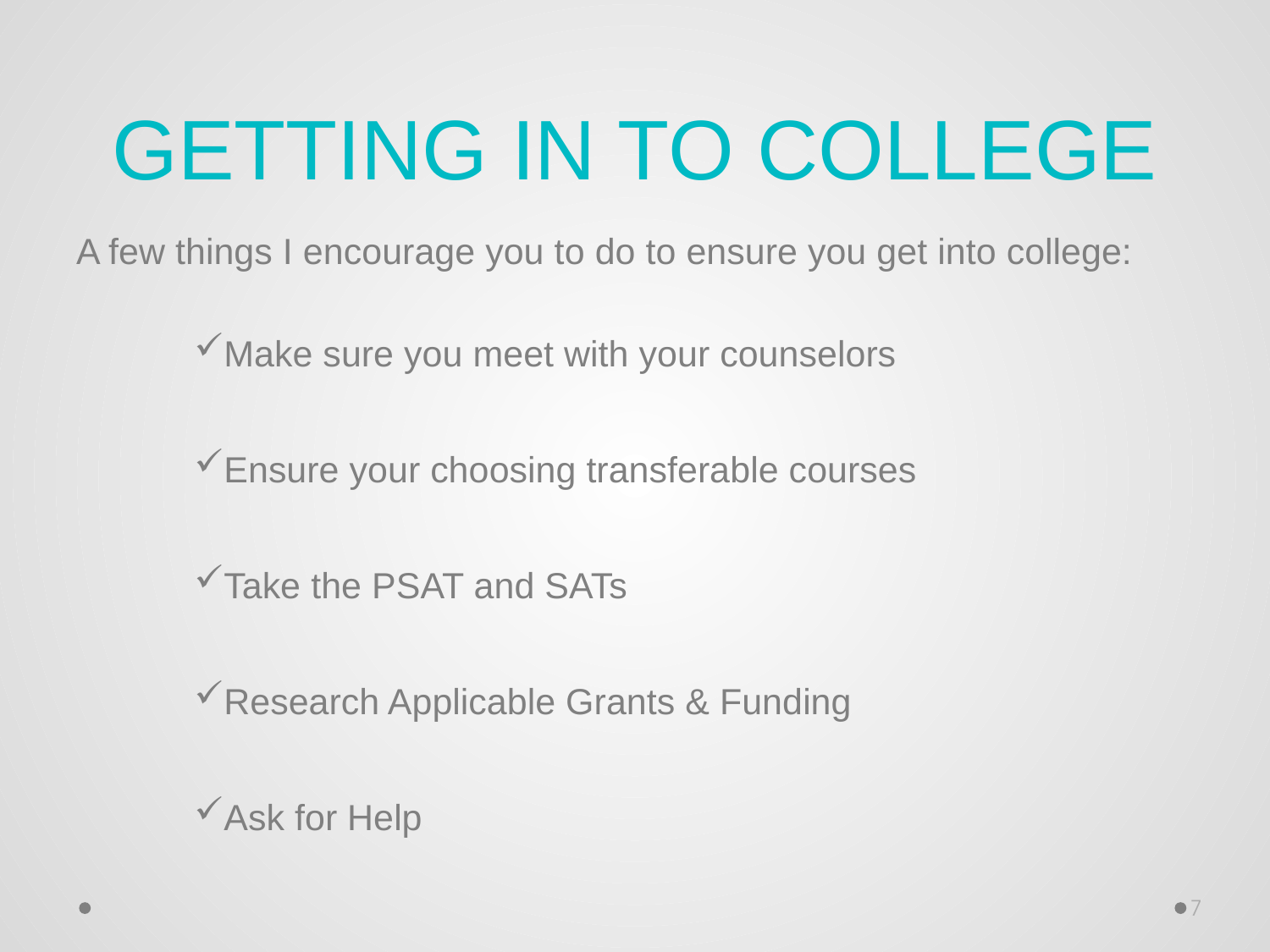

# Getting in to College
A few things I encourage you to do to ensure you get into college:

Make sure you meet with your counselors

Ensure your choosing transferable courses

Take the PSAT and SATs

Research Applicable Grants & Funding

Ask for Help
7